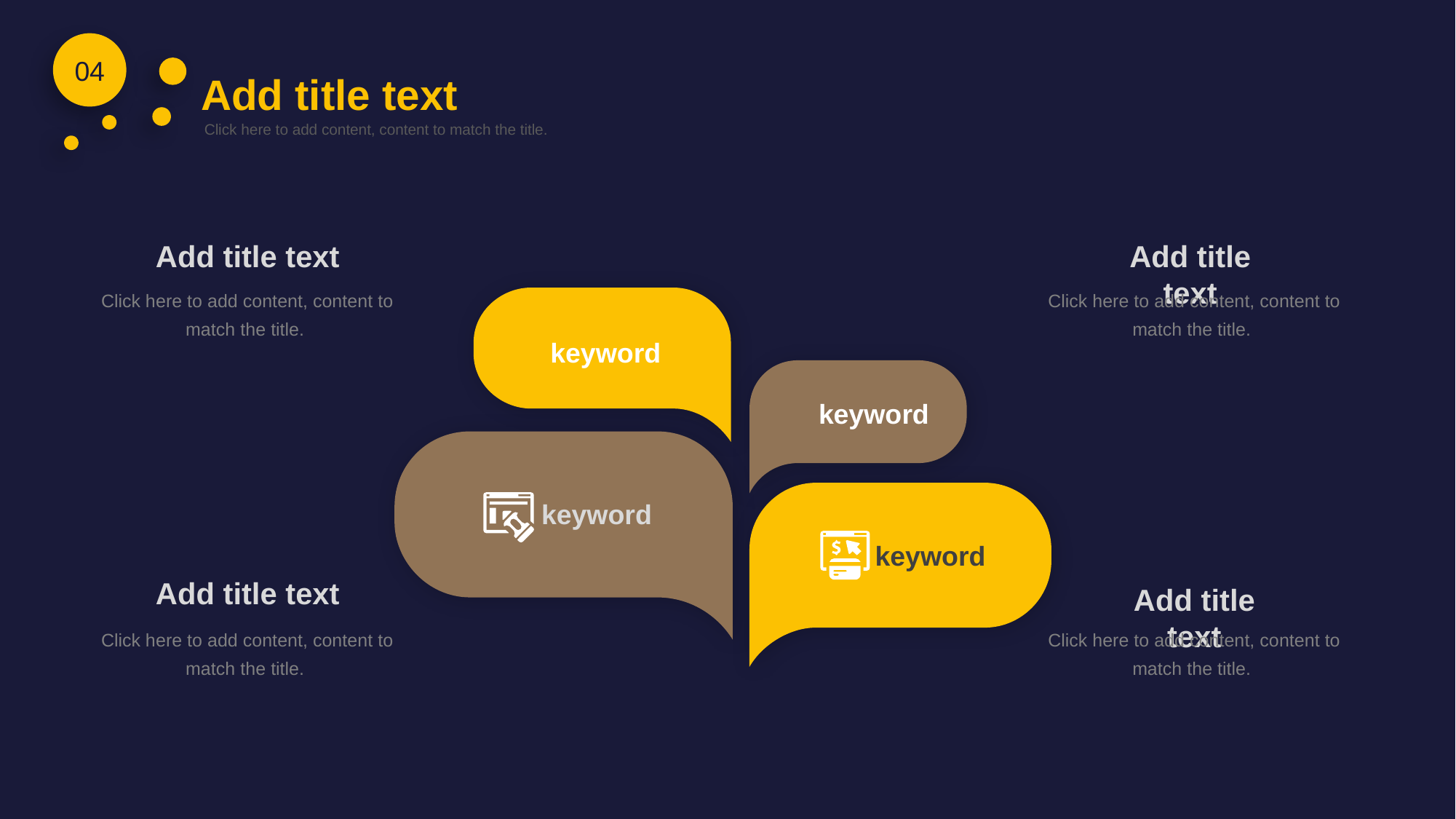

04

Add title text

Click here to add content, content to match the title.

Add title text
Click here to add content, content to match the title.
Add title text
Click here to add content, content to match the title.

keyword

keyword

keyword

keyword
Add title text
Click here to add content, content to match the title.
Add title text
Click here to add content, content to match the title.